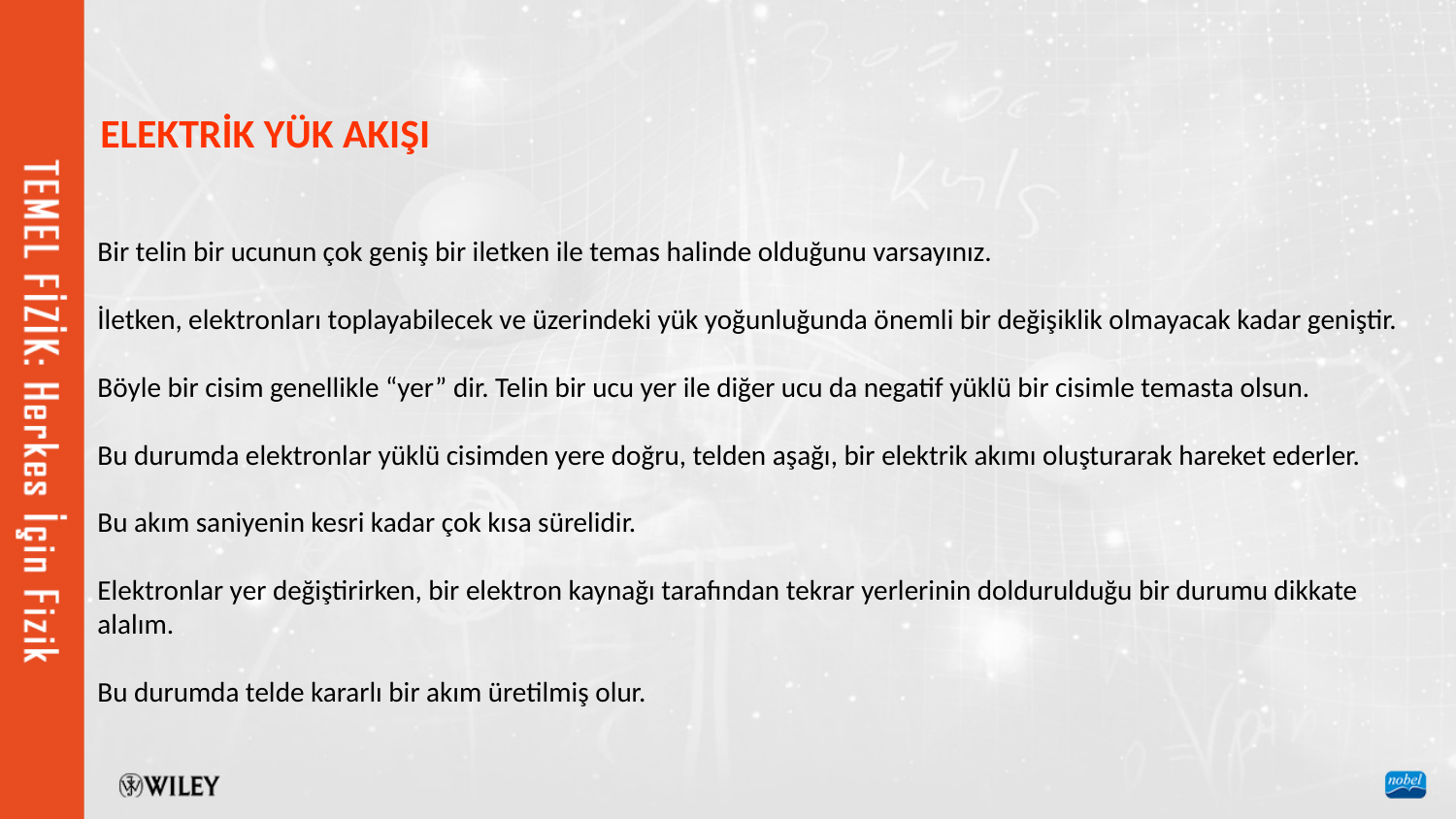

ELEKTRİK YÜK AKIŞI
Bir telin bir ucunun çok geniş bir iletken ile temas halinde olduğunu varsayınız.

İletken, elektronları toplayabilecek ve üzerindeki yük yoğunluğunda önemli bir değişiklik olmayacak kadar geniştir.

Böyle bir cisim genellikle “yer” dir. Telin bir ucu yer ile diğer ucu da negatif yüklü bir cisimle temasta olsun.

Bu durumda elektronlar yüklü cisimden yere doğru, telden aşağı, bir elektrik akımı oluşturarak hareket ederler.

Bu akım saniyenin kesri kadar çok kısa sürelidir.

Elektronlar yer değiştirirken, bir elektron kaynağı tarafından tekrar yerlerinin doldurulduğu bir durumu dikkate alalım.

Bu durumda telde kararlı bir akım üretilmiş olur.